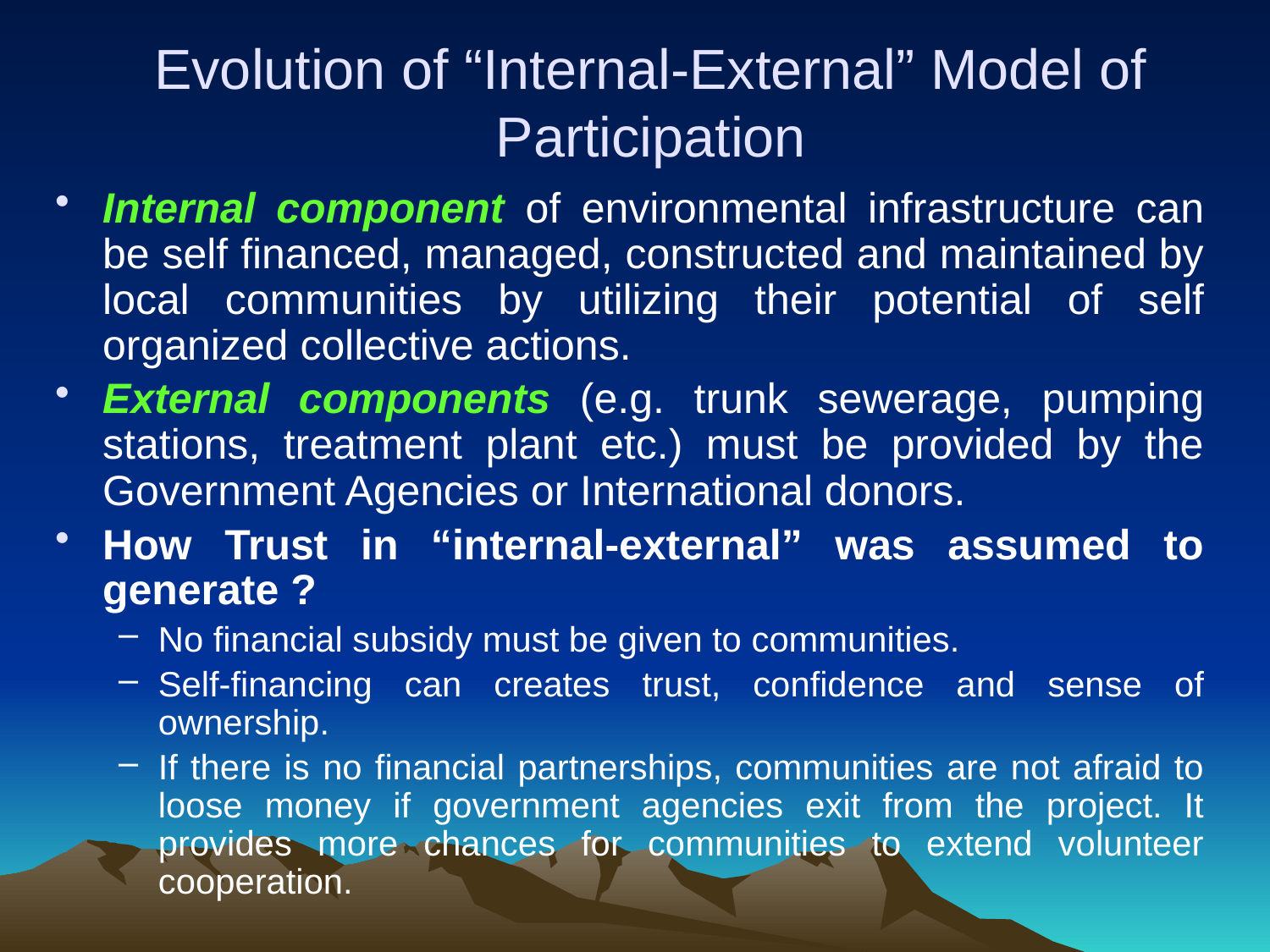

# Evolution of “Internal-External” Model of Participation
Internal component of environmental infrastructure can be self financed, managed, constructed and maintained by local communities by utilizing their potential of self organized collective actions.
External components (e.g. trunk sewerage, pumping stations, treatment plant etc.) must be provided by the Government Agencies or International donors.
How Trust in “internal-external” was assumed to generate ?
No financial subsidy must be given to communities.
Self-financing can creates trust, confidence and sense of ownership.
If there is no financial partnerships, communities are not afraid to loose money if government agencies exit from the project. It provides more chances for communities to extend volunteer cooperation.